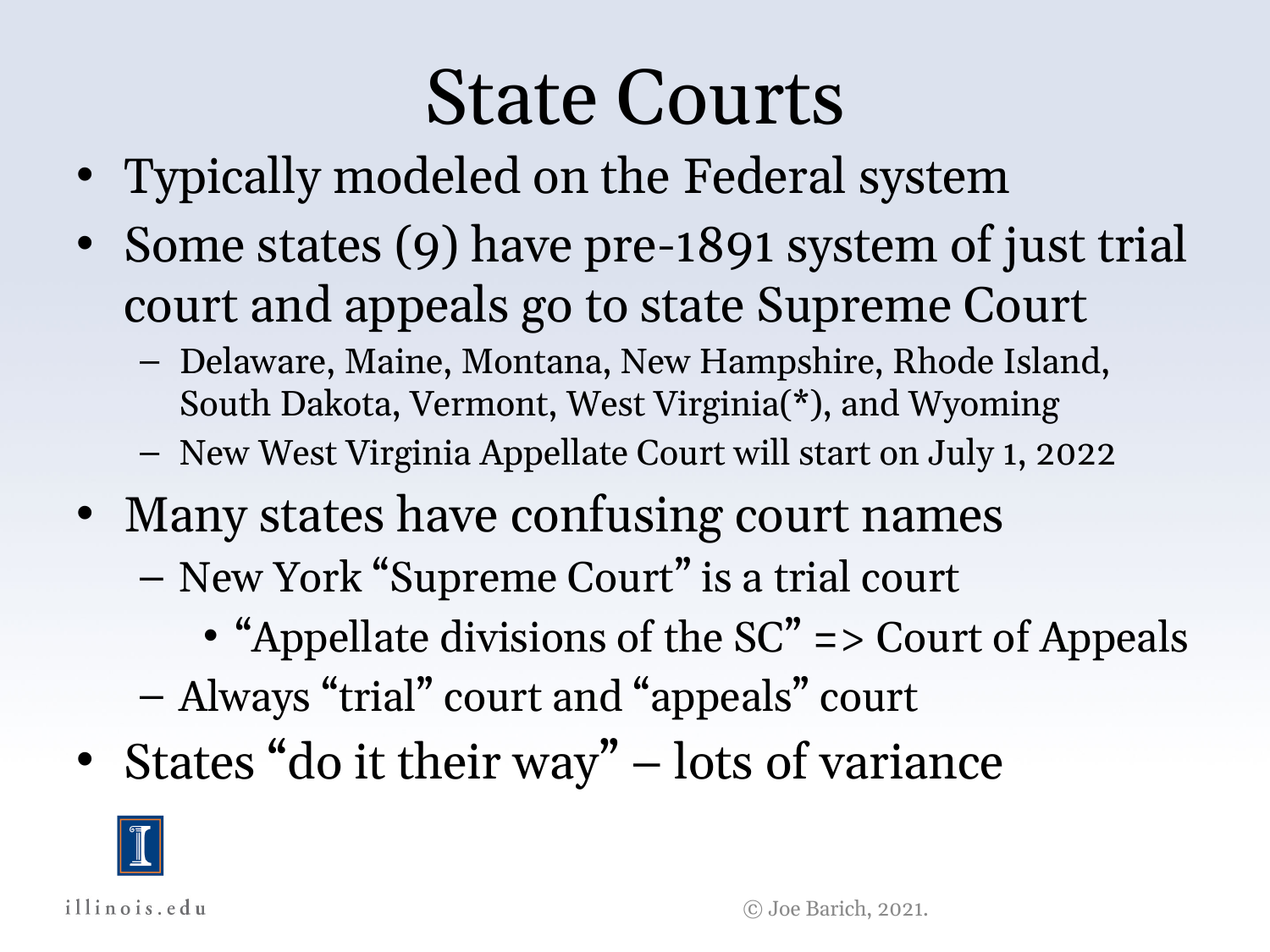

State Courts
Typically modeled on the Federal system
Some states (9) have pre-1891 system of just trial court and appeals go to state Supreme Court
Delaware, Maine, Montana, New Hampshire, Rhode Island, South Dakota, Vermont, West Virginia(*), and Wyoming
New West Virginia Appellate Court will start on July 1, 2022
Many states have confusing court names
New York “Supreme Court” is a trial court
“Appellate divisions of the SC” => Court of Appeals
Always “trial” court and “appeals” court
States “do it their way” – lots of variance
© Joe Barich, 2021.